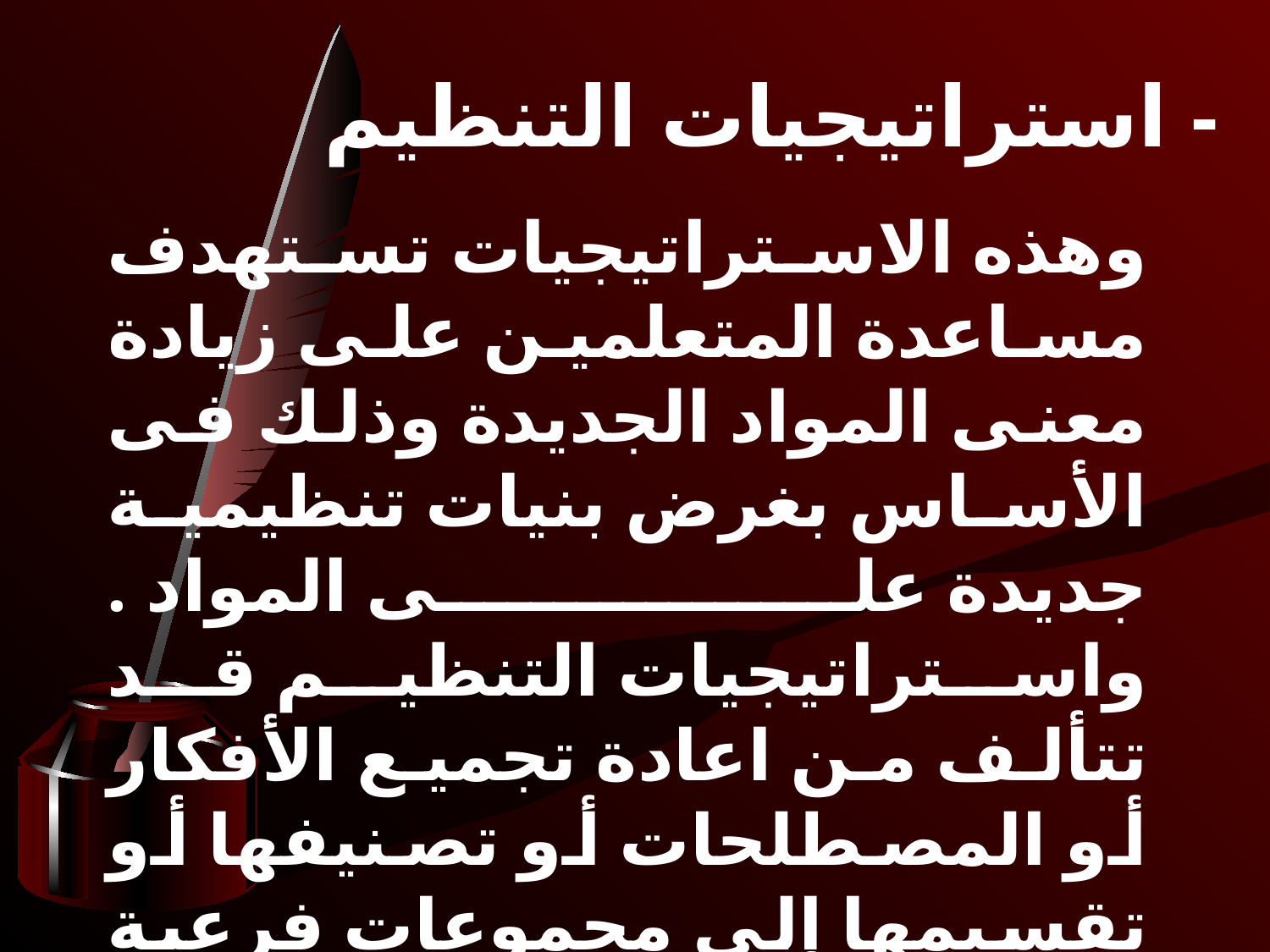

- استراتيجيات التنظيم
وهذه الاستراتيجيات تستهدف مساعدة المتعلمين على زيادة معنى المواد الجديدة وذلك فى الأساس بغرض بنيات تنظيمية جديدة على المواد . واستراتيجيات التنظيم قد تتألف من اعادة تجميع الأفكار أو المصطلحات أو تصنيفها أو تقسيمها إلى مجموعات فرعية أصغر . ومن استراتيجيات التنظيم الشائعة تلخيص مخطط للموضوع